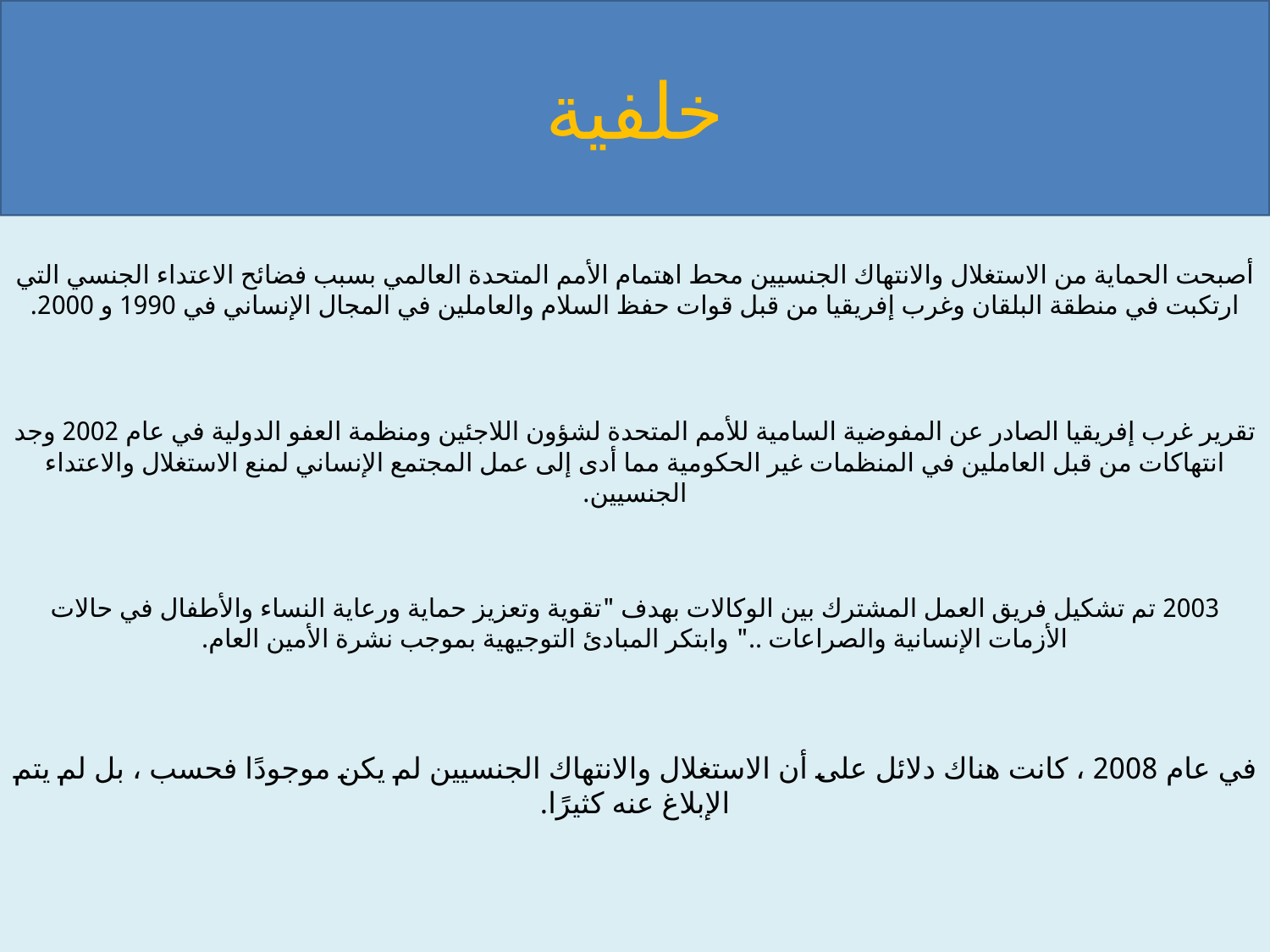

# خلفية

أصبحت الحماية من الاستغلال والانتهاك الجنسيين محط اهتمام الأمم المتحدة العالمي بسبب فضائح الاعتداء الجنسي التي ارتكبت في منطقة البلقان وغرب إفريقيا من قبل قوات حفظ السلام والعاملين في المجال الإنساني في 1990 و 2000.

تقرير غرب إفريقيا الصادر عن المفوضية السامية للأمم المتحدة لشؤون اللاجئين ومنظمة العفو الدولية في عام 2002 وجد انتهاكات من قبل العاملين في المنظمات غير الحكومية مما أدى إلى عمل المجتمع الإنساني لمنع الاستغلال والاعتداء الجنسيين.

2003 تم تشكيل فريق العمل المشترك بين الوكالات بهدف "تقوية وتعزيز حماية ورعاية النساء والأطفال في حالات الأزمات الإنسانية والصراعات .." وابتكر المبادئ التوجيهية بموجب نشرة الأمين العام.

في عام 2008 ، كانت هناك دلائل على أن الاستغلال والانتهاك الجنسيين لم يكن موجودًا فحسب ، بل لم يتم الإبلاغ عنه كثيرًا.